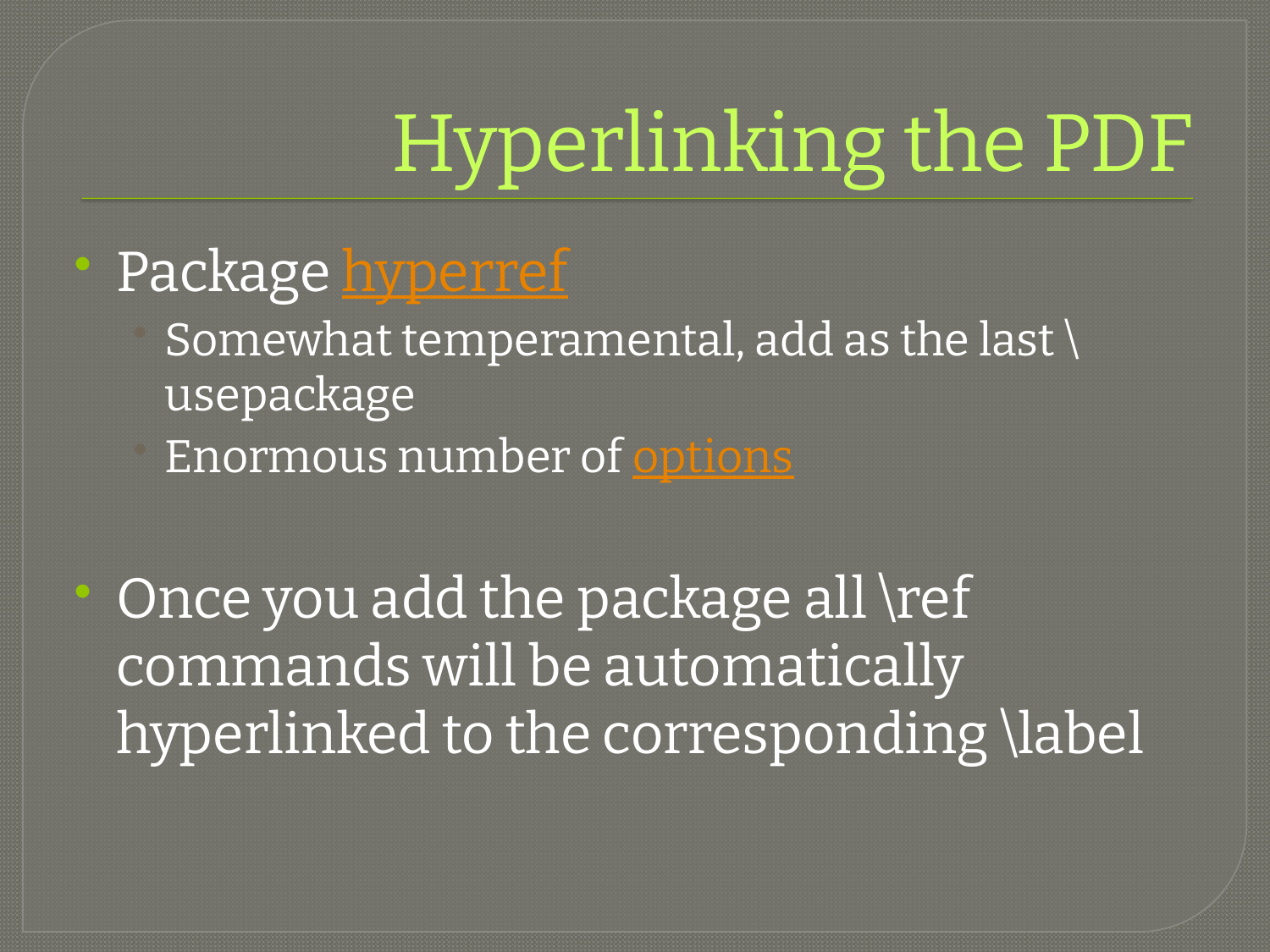

# Hyperlinking the PDF
Package hyperref
Somewhat temperamental, add as the last \usepackage
Enormous number of options

Once you add the package all \ref commands will be automatically hyperlinked to the corresponding \label